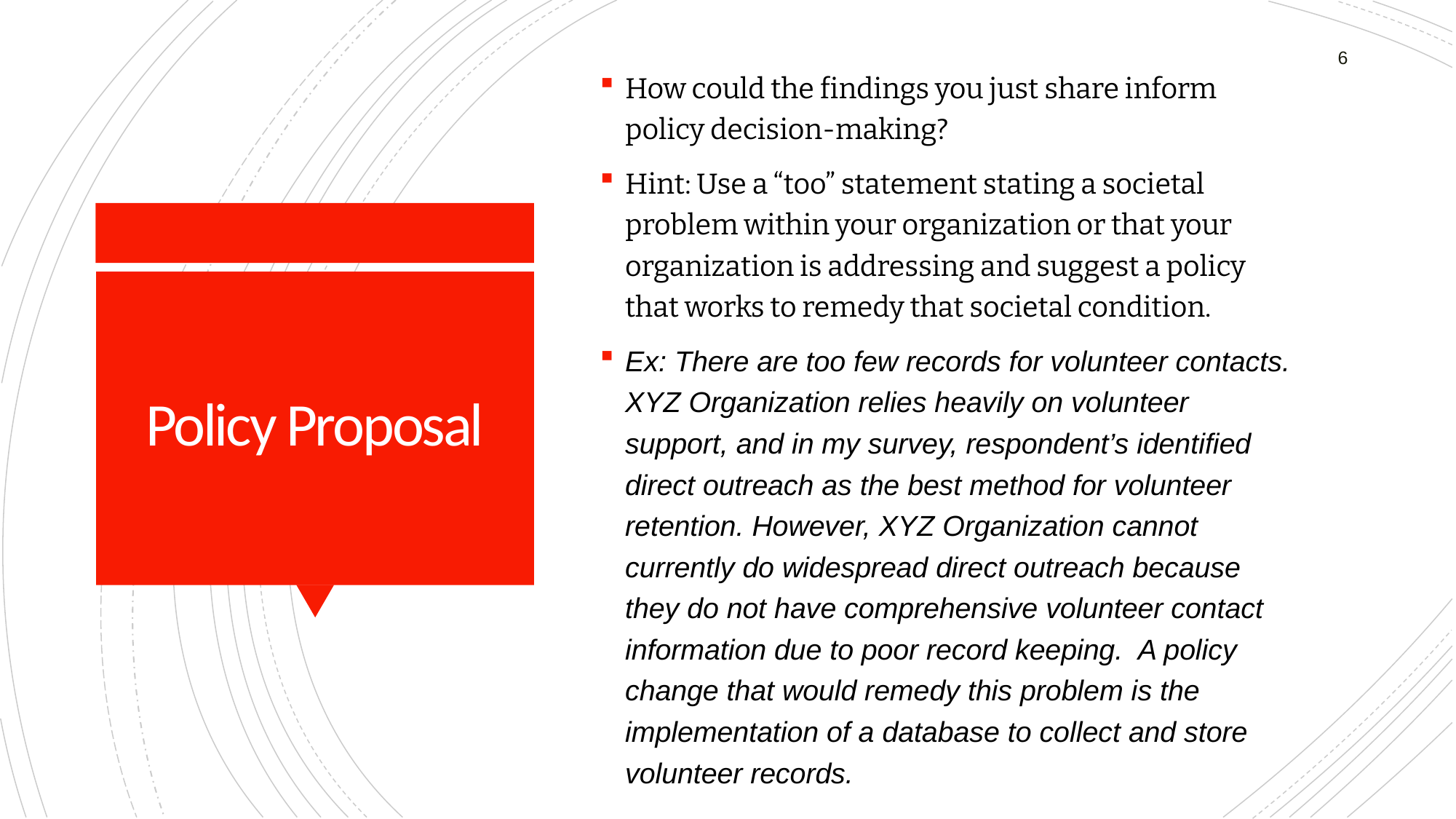

6
How could the findings you just share inform policy decision-making?
Hint: Use a “too” statement stating a societal problem within your organization or that your organization is addressing and suggest a policy that works to remedy that societal condition.
Ex: There are too few records for volunteer contacts. XYZ Organization relies heavily on volunteer support, and in my survey, respondent’s identified direct outreach as the best method for volunteer retention. However, XYZ Organization cannot currently do widespread direct outreach because they do not have comprehensive volunteer contact information due to poor record keeping.  A policy change that would remedy this problem is the implementation of a database to collect and store volunteer records.

# Policy Proposal